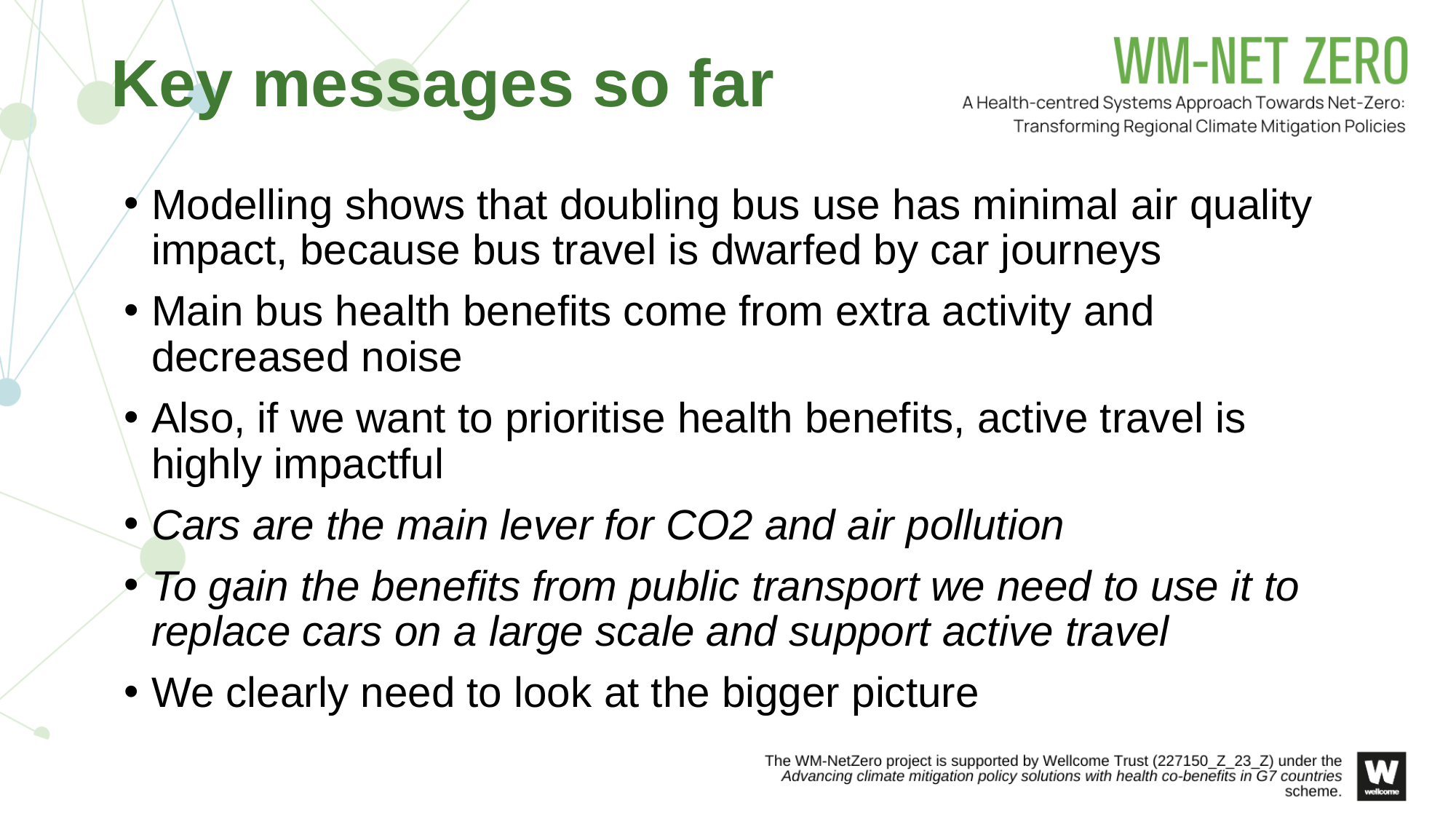

# Key messages so far
Modelling shows that doubling bus use has minimal air quality impact, because bus travel is dwarfed by car journeys
Main bus health benefits come from extra activity and decreased noise
Also, if we want to prioritise health benefits, active travel is highly impactful
Cars are the main lever for CO2 and air pollution
To gain the benefits from public transport we need to use it to replace cars on a large scale and support active travel
We clearly need to look at the bigger picture